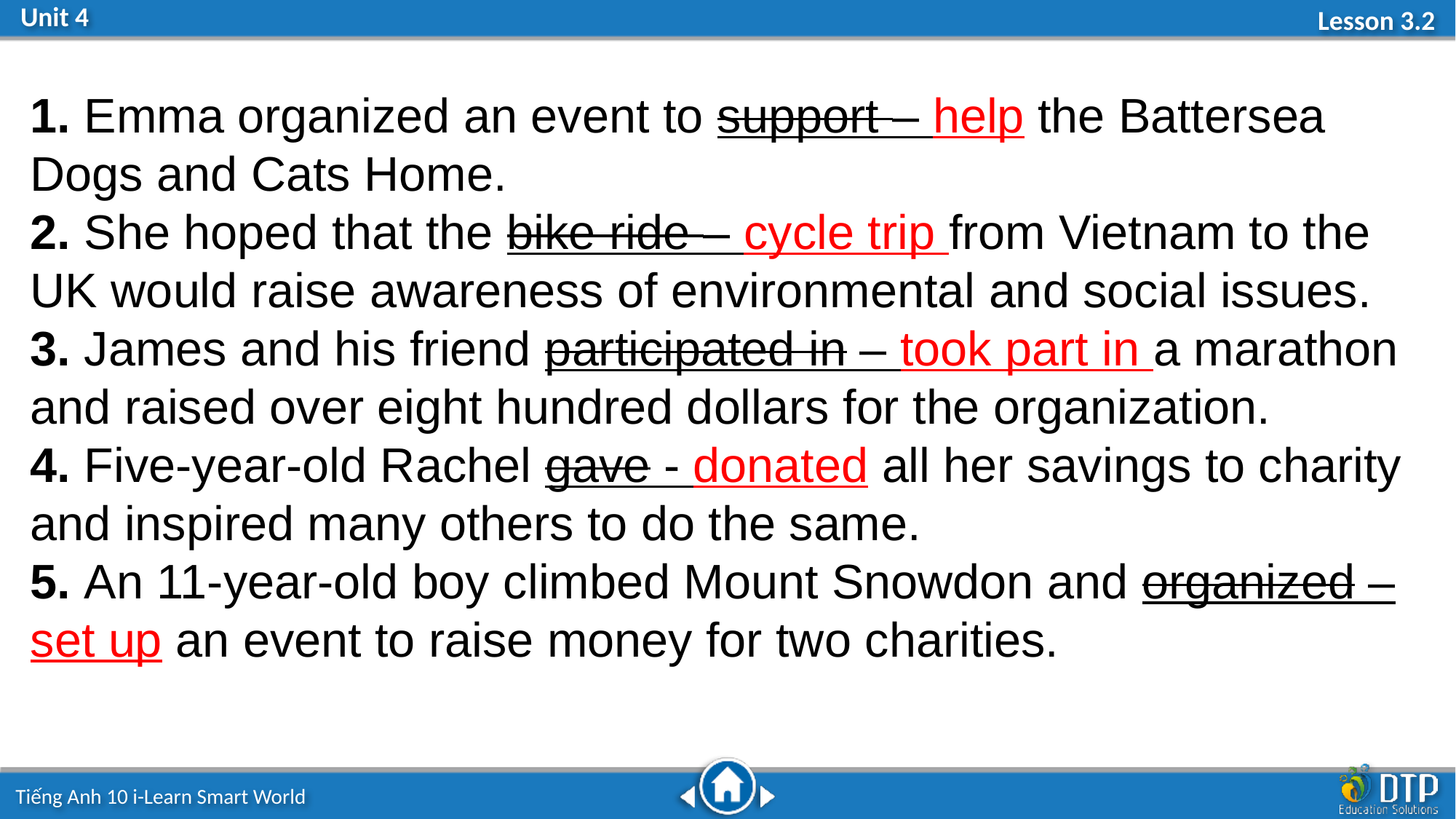

1. Emma organized an event to support – help the Battersea Dogs and Cats Home.
2. She hoped that the bike ride – cycle trip from Vietnam to the UK would raise awareness of environmental and social issues.
3. James and his friend participated in – took part in a marathon and raised over eight hundred dollars for the organization.
4. Five-year-old Rachel gave - donated all her savings to charity and inspired many others to do the same.
5. An 11-year-old boy climbed Mount Snowdon and organized – set up an event to raise money for two charities.